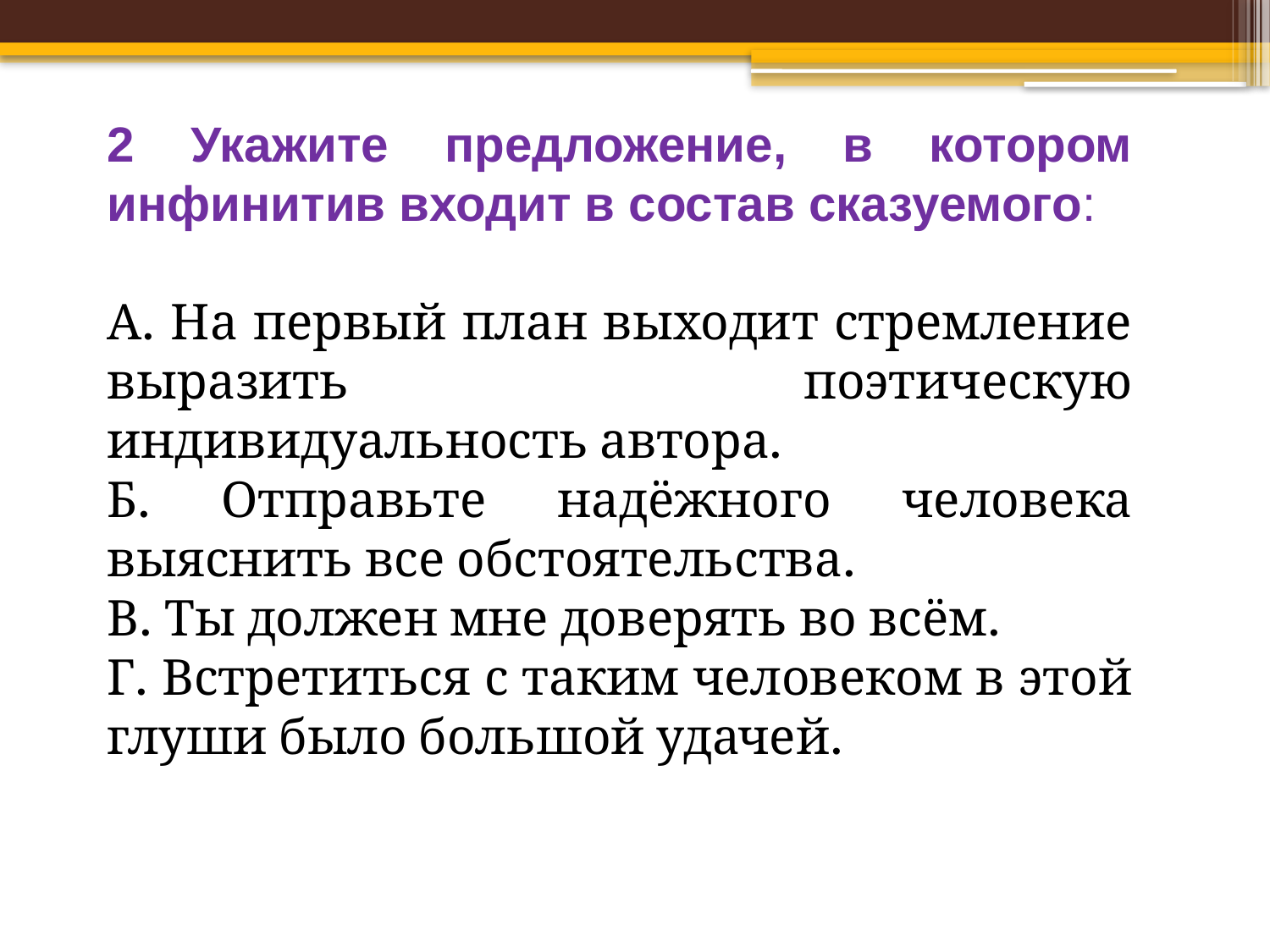

2 Укажите предложение, в котором инфинитив входит в состав сказуемого:

А. На первый план выходит стремление выразить поэтическую индивидуальность автора.
Б. Отправьте надёжного человека выяснить все обстоятельства.
В. Ты должен мне доверять во всём.
Г. Встретиться с таким человеком в этой глуши было большой удачей.